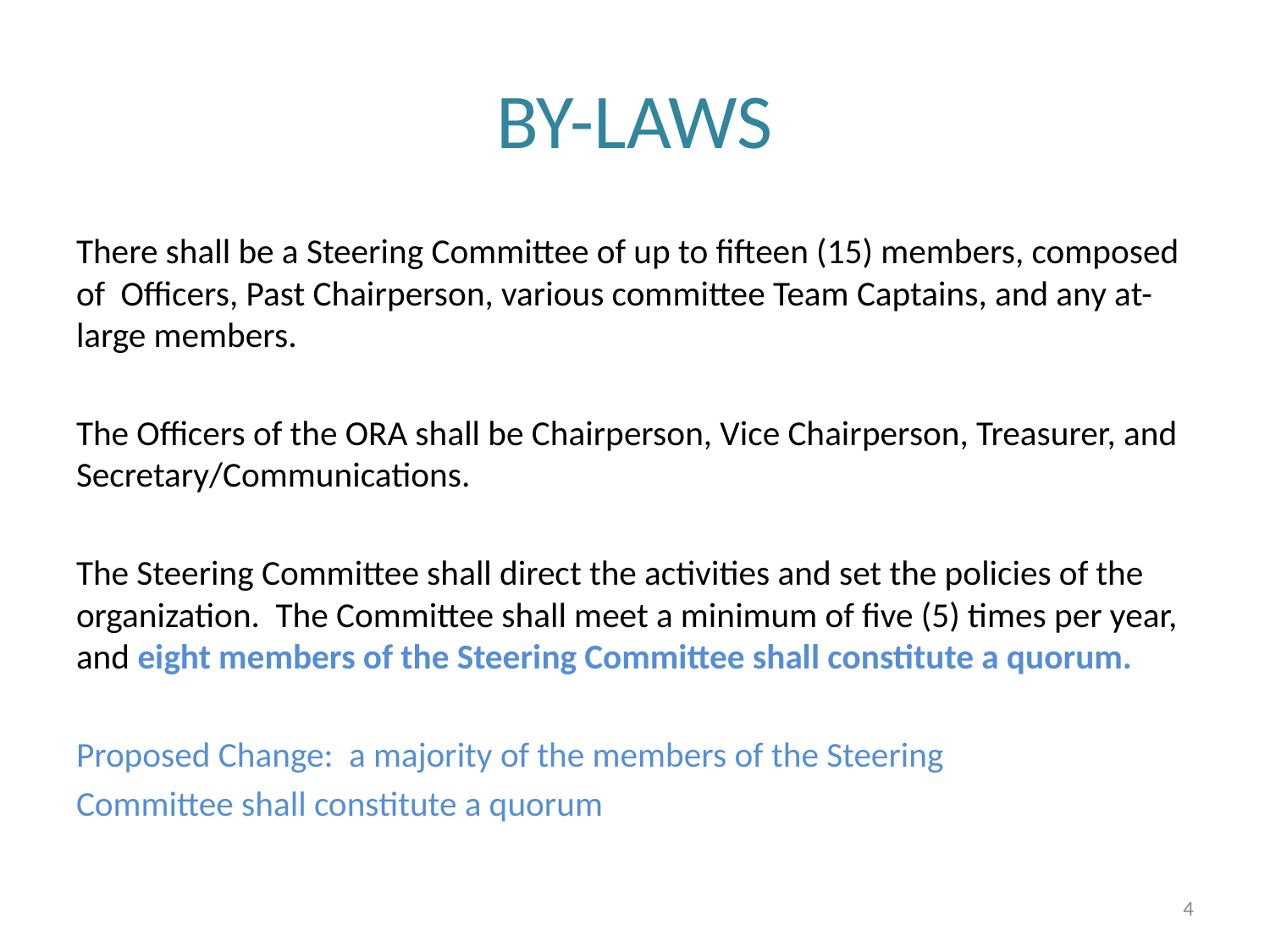

# BY-LAWS
There shall be a Steering Committee of up to fifteen (15) members, composed of  Officers, Past Chairperson, various committee Team Captains, and any at-large members.

The Officers of the ORA shall be Chairperson, Vice Chairperson, Treasurer, and Secretary/Communications.

The Steering Committee shall direct the activities and set the policies of the organization.  The Committee shall meet a minimum of five (5) times per year, and eight members of the Steering Committee shall constitute a quorum.

Proposed Change:  a majority of the members of the Steering
Committee shall constitute a quorum

4